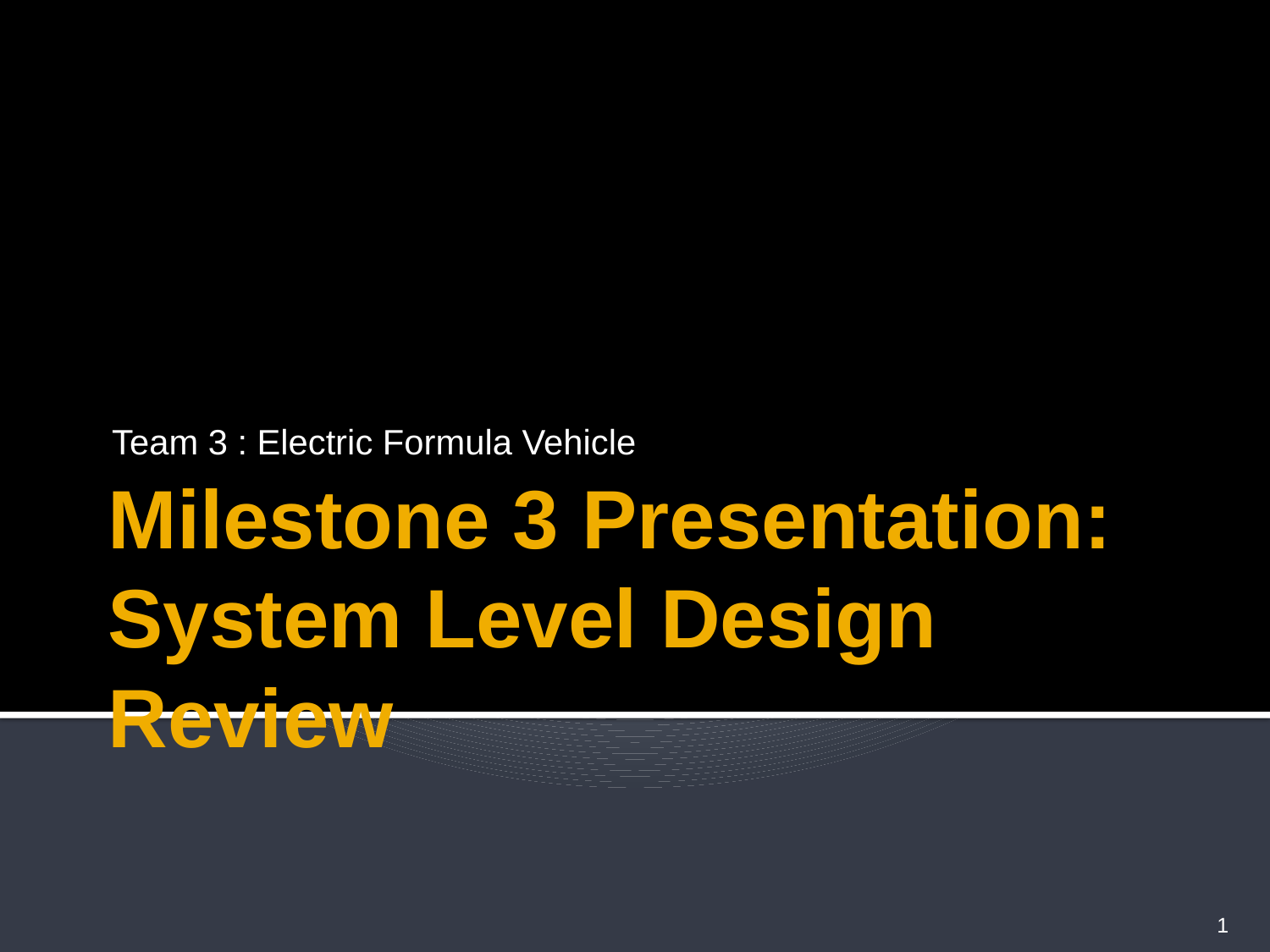

Team 3 : Electric Formula Vehicle
# Milestone 3 Presentation: System Level Design Review
1